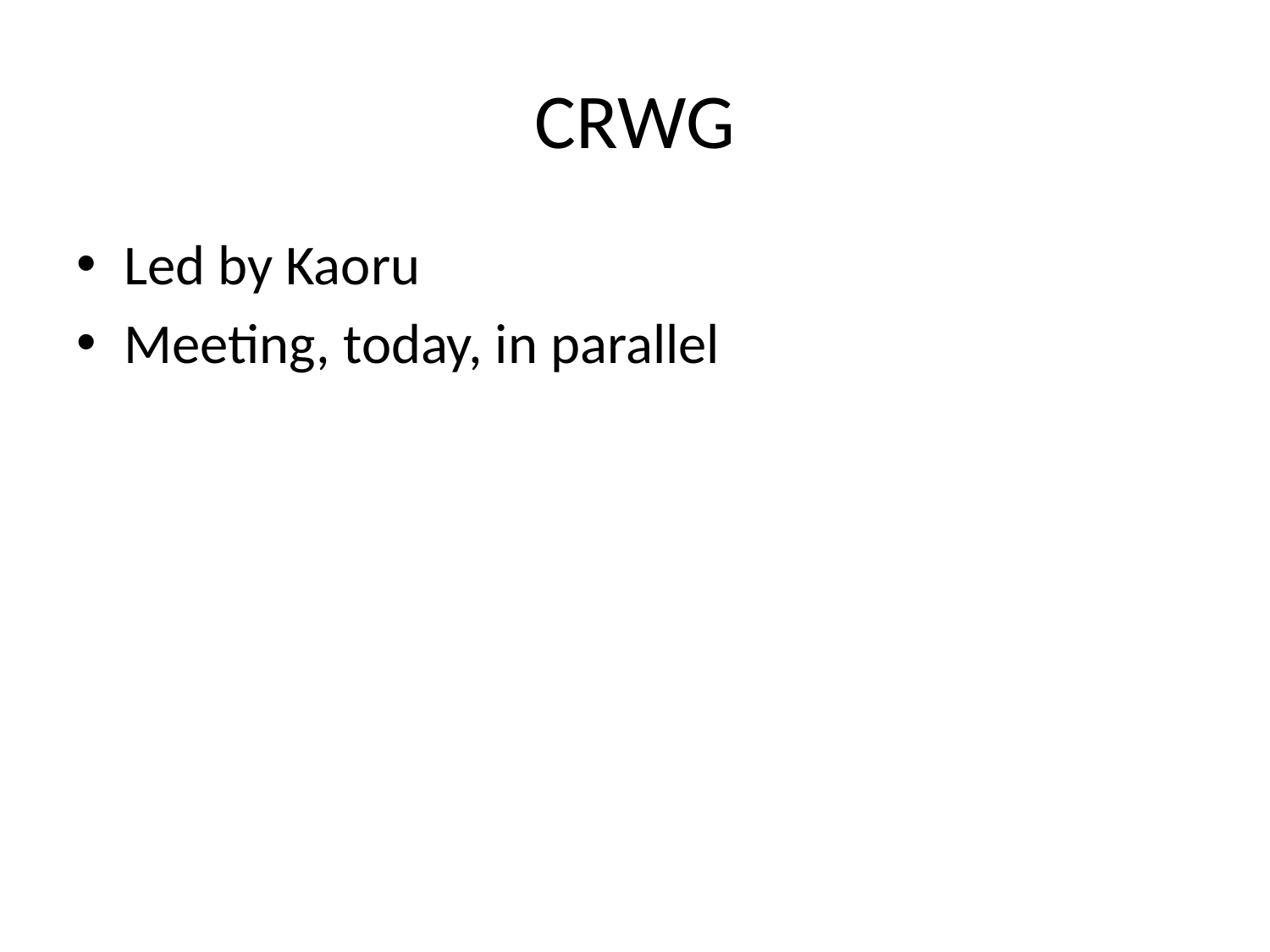

# CRWG
Led by Kaoru
Meeting, today, in parallel